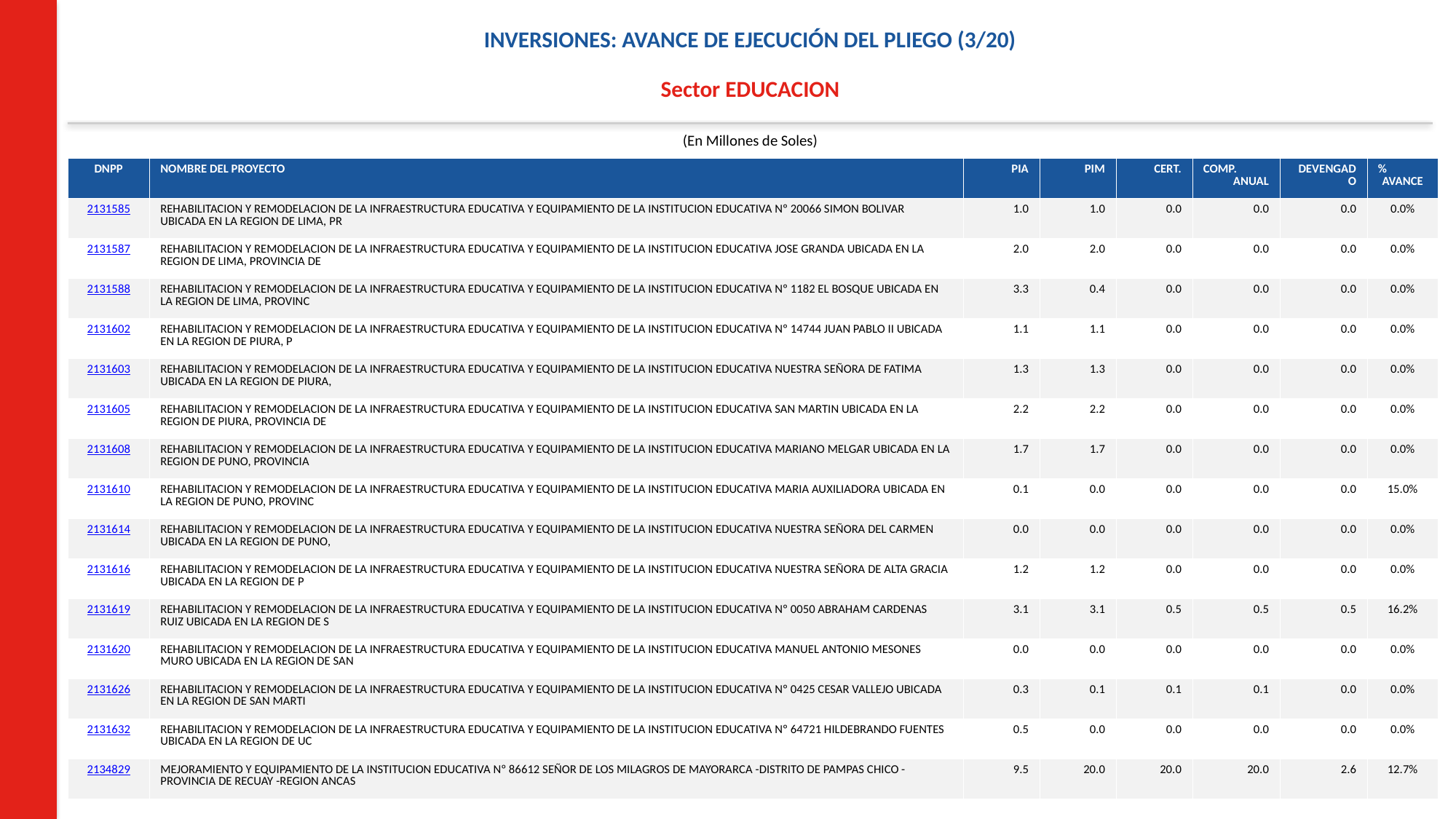

INVERSIONES: AVANCE DE EJECUCIÓN DEL PLIEGO (3/20)
Sector EDUCACION

(En Millones de Soles)
| DNPP | NOMBRE DEL PROYECTO | PIA | PIM | CERT. | COMP. ANUAL | DEVENGADO | % AVANCE |
| --- | --- | --- | --- | --- | --- | --- | --- |
| 2131585 | REHABILITACION Y REMODELACION DE LA INFRAESTRUCTURA EDUCATIVA Y EQUIPAMIENTO DE LA INSTITUCION EDUCATIVA Nº 20066 SIMON BOLIVAR UBICADA EN LA REGION DE LIMA, PR | 1.0 | 1.0 | 0.0 | 0.0 | 0.0 | 0.0% |
| 2131587 | REHABILITACION Y REMODELACION DE LA INFRAESTRUCTURA EDUCATIVA Y EQUIPAMIENTO DE LA INSTITUCION EDUCATIVA JOSE GRANDA UBICADA EN LA REGION DE LIMA, PROVINCIA DE | 2.0 | 2.0 | 0.0 | 0.0 | 0.0 | 0.0% |
| 2131588 | REHABILITACION Y REMODELACION DE LA INFRAESTRUCTURA EDUCATIVA Y EQUIPAMIENTO DE LA INSTITUCION EDUCATIVA Nº 1182 EL BOSQUE UBICADA EN LA REGION DE LIMA, PROVINC | 3.3 | 0.4 | 0.0 | 0.0 | 0.0 | 0.0% |
| 2131602 | REHABILITACION Y REMODELACION DE LA INFRAESTRUCTURA EDUCATIVA Y EQUIPAMIENTO DE LA INSTITUCION EDUCATIVA Nº 14744 JUAN PABLO II UBICADA EN LA REGION DE PIURA, P | 1.1 | 1.1 | 0.0 | 0.0 | 0.0 | 0.0% |
| 2131603 | REHABILITACION Y REMODELACION DE LA INFRAESTRUCTURA EDUCATIVA Y EQUIPAMIENTO DE LA INSTITUCION EDUCATIVA NUESTRA SEÑORA DE FATIMA UBICADA EN LA REGION DE PIURA, | 1.3 | 1.3 | 0.0 | 0.0 | 0.0 | 0.0% |
| 2131605 | REHABILITACION Y REMODELACION DE LA INFRAESTRUCTURA EDUCATIVA Y EQUIPAMIENTO DE LA INSTITUCION EDUCATIVA SAN MARTIN UBICADA EN LA REGION DE PIURA, PROVINCIA DE | 2.2 | 2.2 | 0.0 | 0.0 | 0.0 | 0.0% |
| 2131608 | REHABILITACION Y REMODELACION DE LA INFRAESTRUCTURA EDUCATIVA Y EQUIPAMIENTO DE LA INSTITUCION EDUCATIVA MARIANO MELGAR UBICADA EN LA REGION DE PUNO, PROVINCIA | 1.7 | 1.7 | 0.0 | 0.0 | 0.0 | 0.0% |
| 2131610 | REHABILITACION Y REMODELACION DE LA INFRAESTRUCTURA EDUCATIVA Y EQUIPAMIENTO DE LA INSTITUCION EDUCATIVA MARIA AUXILIADORA UBICADA EN LA REGION DE PUNO, PROVINC | 0.1 | 0.0 | 0.0 | 0.0 | 0.0 | 15.0% |
| 2131614 | REHABILITACION Y REMODELACION DE LA INFRAESTRUCTURA EDUCATIVA Y EQUIPAMIENTO DE LA INSTITUCION EDUCATIVA NUESTRA SEÑORA DEL CARMEN UBICADA EN LA REGION DE PUNO, | 0.0 | 0.0 | 0.0 | 0.0 | 0.0 | 0.0% |
| 2131616 | REHABILITACION Y REMODELACION DE LA INFRAESTRUCTURA EDUCATIVA Y EQUIPAMIENTO DE LA INSTITUCION EDUCATIVA NUESTRA SEÑORA DE ALTA GRACIA UBICADA EN LA REGION DE P | 1.2 | 1.2 | 0.0 | 0.0 | 0.0 | 0.0% |
| 2131619 | REHABILITACION Y REMODELACION DE LA INFRAESTRUCTURA EDUCATIVA Y EQUIPAMIENTO DE LA INSTITUCION EDUCATIVA Nº 0050 ABRAHAM CARDENAS RUIZ UBICADA EN LA REGION DE S | 3.1 | 3.1 | 0.5 | 0.5 | 0.5 | 16.2% |
| 2131620 | REHABILITACION Y REMODELACION DE LA INFRAESTRUCTURA EDUCATIVA Y EQUIPAMIENTO DE LA INSTITUCION EDUCATIVA MANUEL ANTONIO MESONES MURO UBICADA EN LA REGION DE SAN | 0.0 | 0.0 | 0.0 | 0.0 | 0.0 | 0.0% |
| 2131626 | REHABILITACION Y REMODELACION DE LA INFRAESTRUCTURA EDUCATIVA Y EQUIPAMIENTO DE LA INSTITUCION EDUCATIVA Nº 0425 CESAR VALLEJO UBICADA EN LA REGION DE SAN MARTI | 0.3 | 0.1 | 0.1 | 0.1 | 0.0 | 0.0% |
| 2131632 | REHABILITACION Y REMODELACION DE LA INFRAESTRUCTURA EDUCATIVA Y EQUIPAMIENTO DE LA INSTITUCION EDUCATIVA Nº 64721 HILDEBRANDO FUENTES UBICADA EN LA REGION DE UC | 0.5 | 0.0 | 0.0 | 0.0 | 0.0 | 0.0% |
| 2134829 | MEJORAMIENTO Y EQUIPAMIENTO DE LA INSTITUCION EDUCATIVA Nº 86612 SEÑOR DE LOS MILAGROS DE MAYORARCA -DISTRITO DE PAMPAS CHICO -PROVINCIA DE RECUAY -REGION ANCAS | 9.5 | 20.0 | 20.0 | 20.0 | 2.6 | 12.7% |